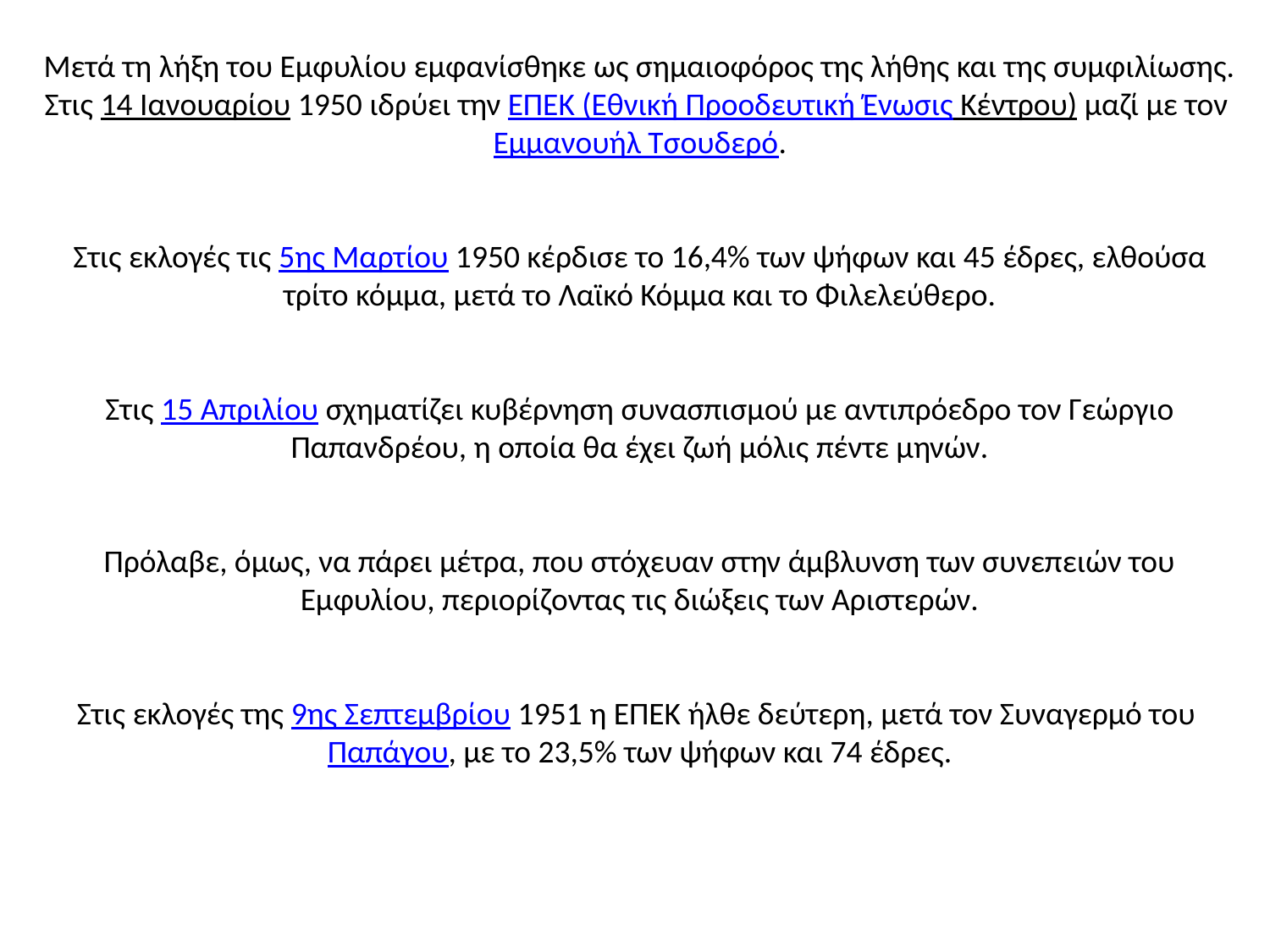

Μετά τη λήξη του Εμφυλίου εμφανίσθηκε ως σημαιοφόρος της λήθης και της συμφιλίωσης. Στις 14 Ιανουαρίου 1950 ιδρύει την ΕΠΕΚ (Εθνική Προοδευτική Ένωσις Κέντρου) μαζί με τον Εμμανουήλ Τσουδερό.

Στις εκλογές τις 5ης Μαρτίου 1950 κέρδισε το 16,4% των ψήφων και 45 έδρες, ελθούσα τρίτο κόμμα, μετά το Λαϊκό Κόμμα και το Φιλελεύθερο.

Στις 15 Απριλίου σχηματίζει κυβέρνηση συνασπισμού με αντιπρόεδρο τον Γεώργιο Παπανδρέου, η οποία θα έχει ζωή μόλις πέντε μηνών.

Πρόλαβε, όμως, να πάρει μέτρα, που στόχευαν στην άμβλυνση των συνεπειών του Εμφυλίου, περιορίζοντας τις διώξεις των Αριστερών.

Στις εκλογές της 9ης Σεπτεμβρίου 1951 η ΕΠΕΚ ήλθε δεύτερη, μετά τον Συναγερμό του Παπάγου, με το 23,5% των ψήφων και 74 έδρες.